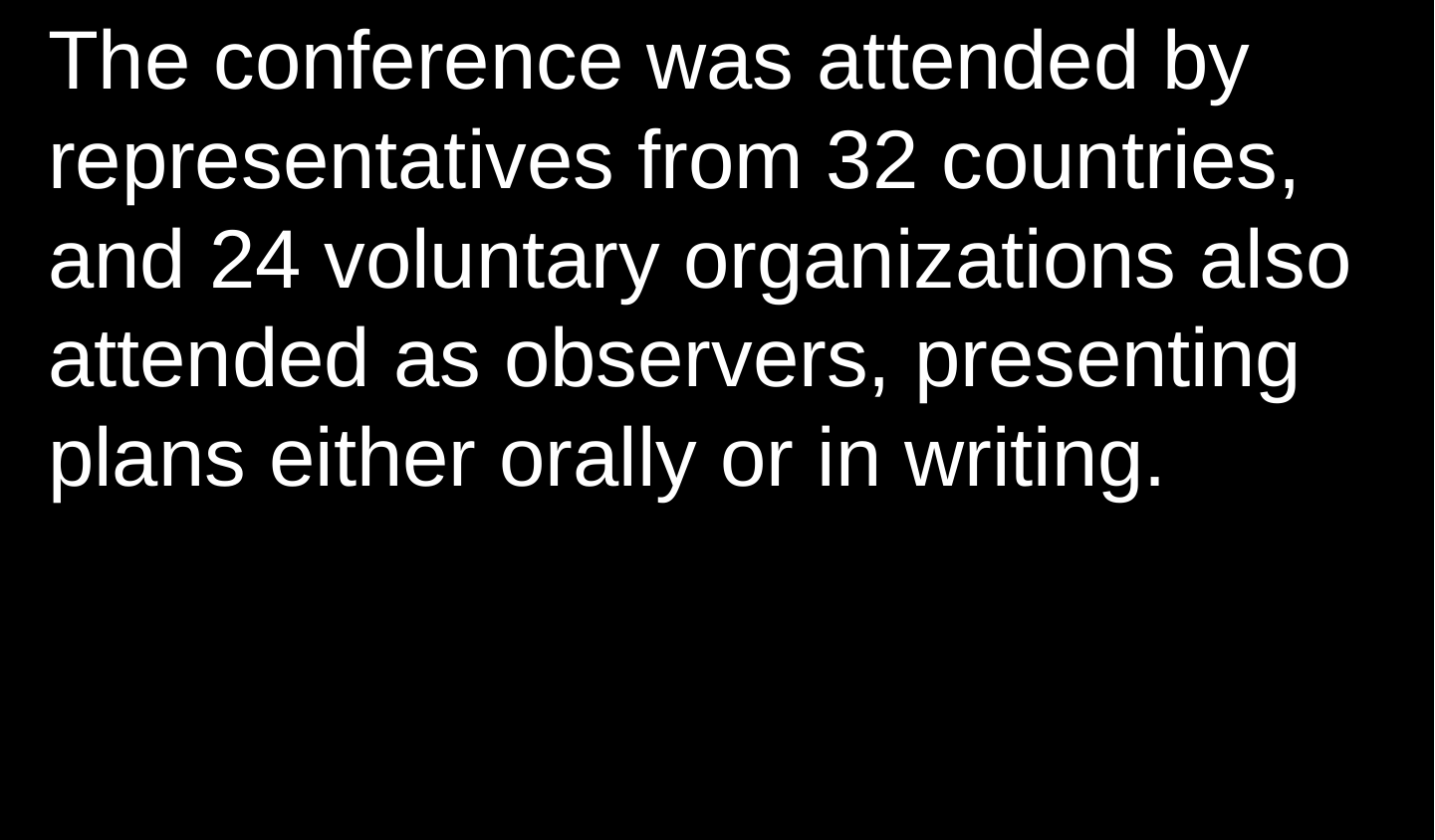

The conference was attended by representatives from 32 countries, and 24 voluntary organizations also attended as observers, presenting plans either orally or in writing.